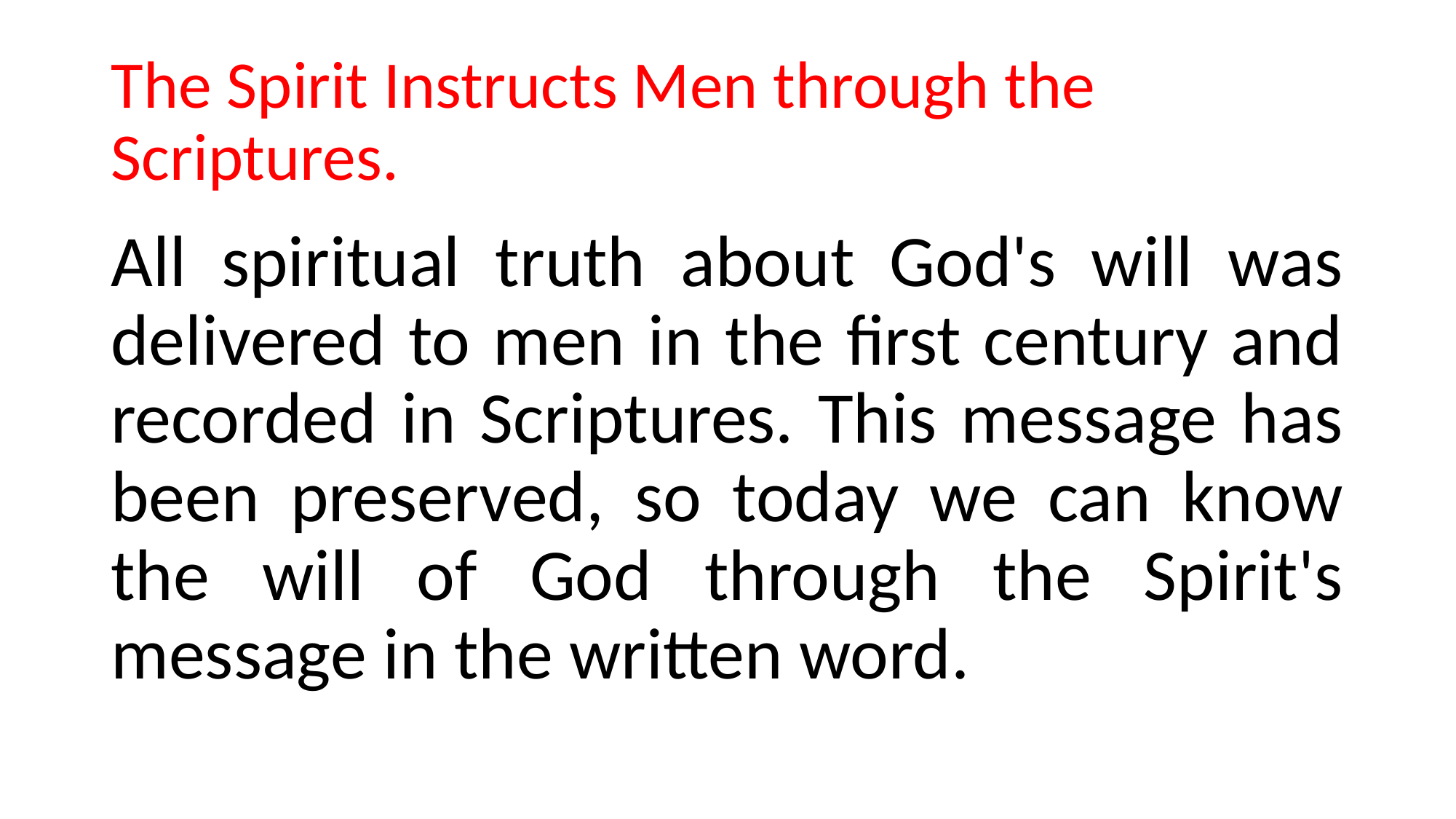

# The Spirit Instructs Men through the Scriptures.
All spiritual truth about God's will was delivered to men in the first century and recorded in Scriptures. This message has been preserved, so today we can know the will of God through the Spirit's message in the written word.